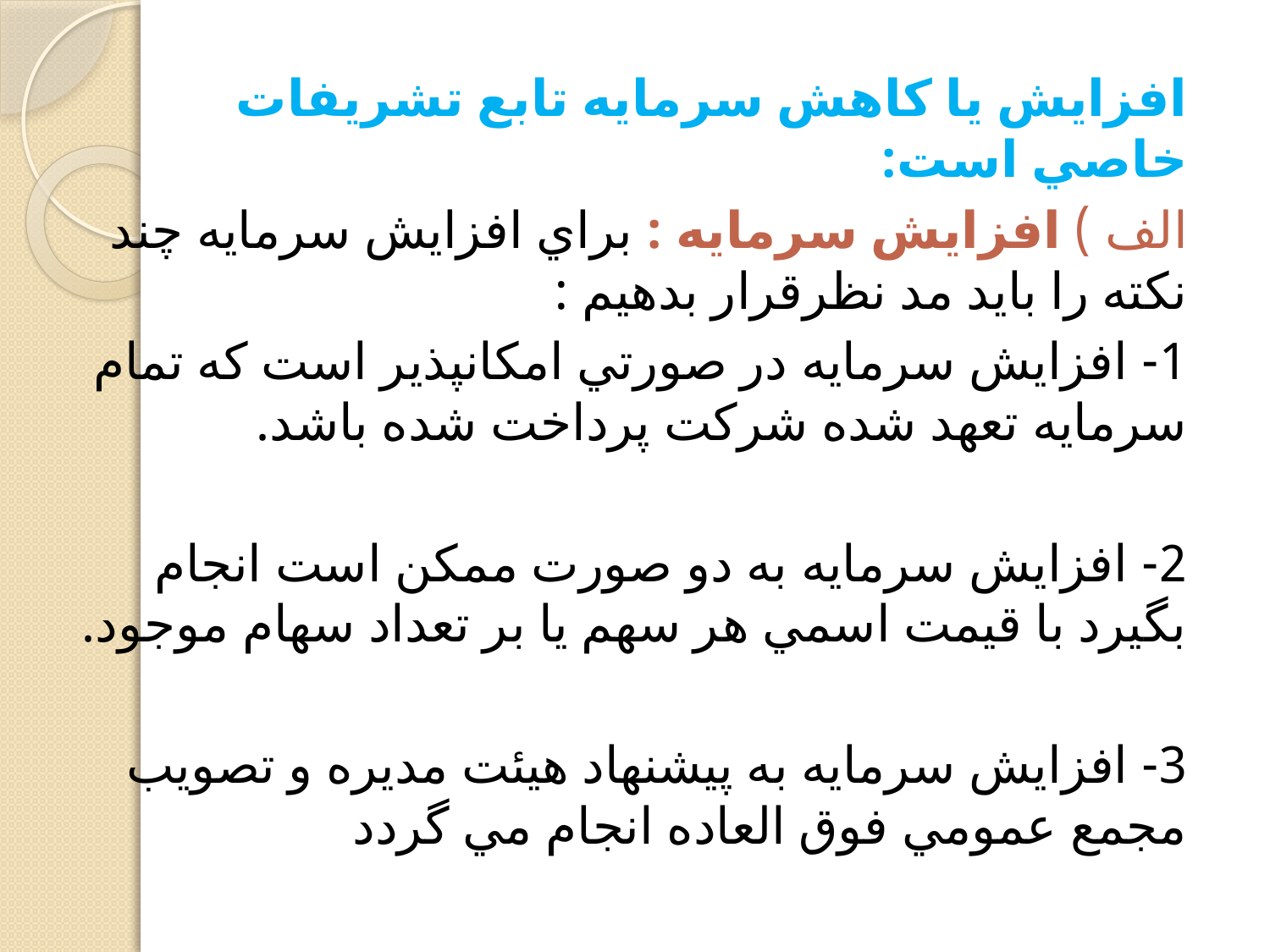

افزايش يا كاهش سرمايه تابع تشريفات خاصي است:
الف ) افزايش سرمايه : براي افزايش سرمايه چند نكته را بايد مد نظرقرار بدهيم :
1- افزايش سرمايه در صورتي امكانپذير است كه تمام سرمايه تعهد شده شركت پرداخت شده باشد.

2- افزايش سرمايه به دو صورت ممكن است انجام بگيرد با قيمت اسمي هر سهم يا بر تعداد سهام موجود.

3- افزايش سرمايه به پيشنهاد هيئت مديره و تصويب مجمع عمومي فوق العاده انجام مي گردد